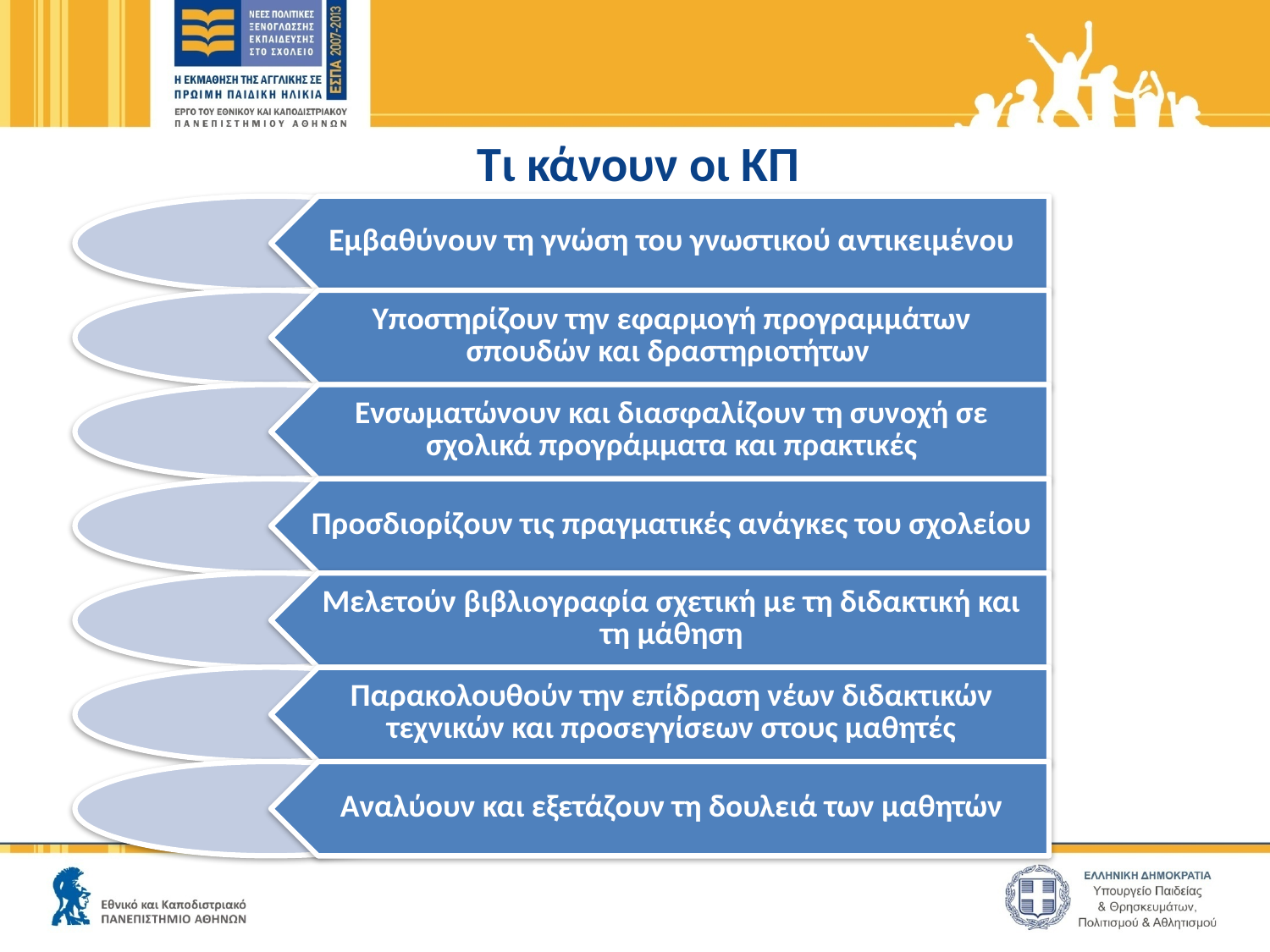

# Τι κάνουν οι ΚΠ
Εμβαθύνουν τη γνώση του γνωστικού αντικειμένου
Υποστηρίζουν την εφαρμογή προγραμμάτων σπουδών και δραστηριοτήτων
Ενσωματώνουν και διασφαλίζουν τη συνοχή σε σχολικά προγράμματα και πρακτικές
Προσδιορίζουν τις πραγματικές ανάγκες του σχολείου
Μελετούν βιβλιογραφία σχετική με τη διδακτική και τη μάθηση
Παρακολουθούν την επίδραση νέων διδακτικών τεχνικών και προσεγγίσεων στους μαθητές
Αναλύουν και εξετάζουν τη δουλειά των μαθητών